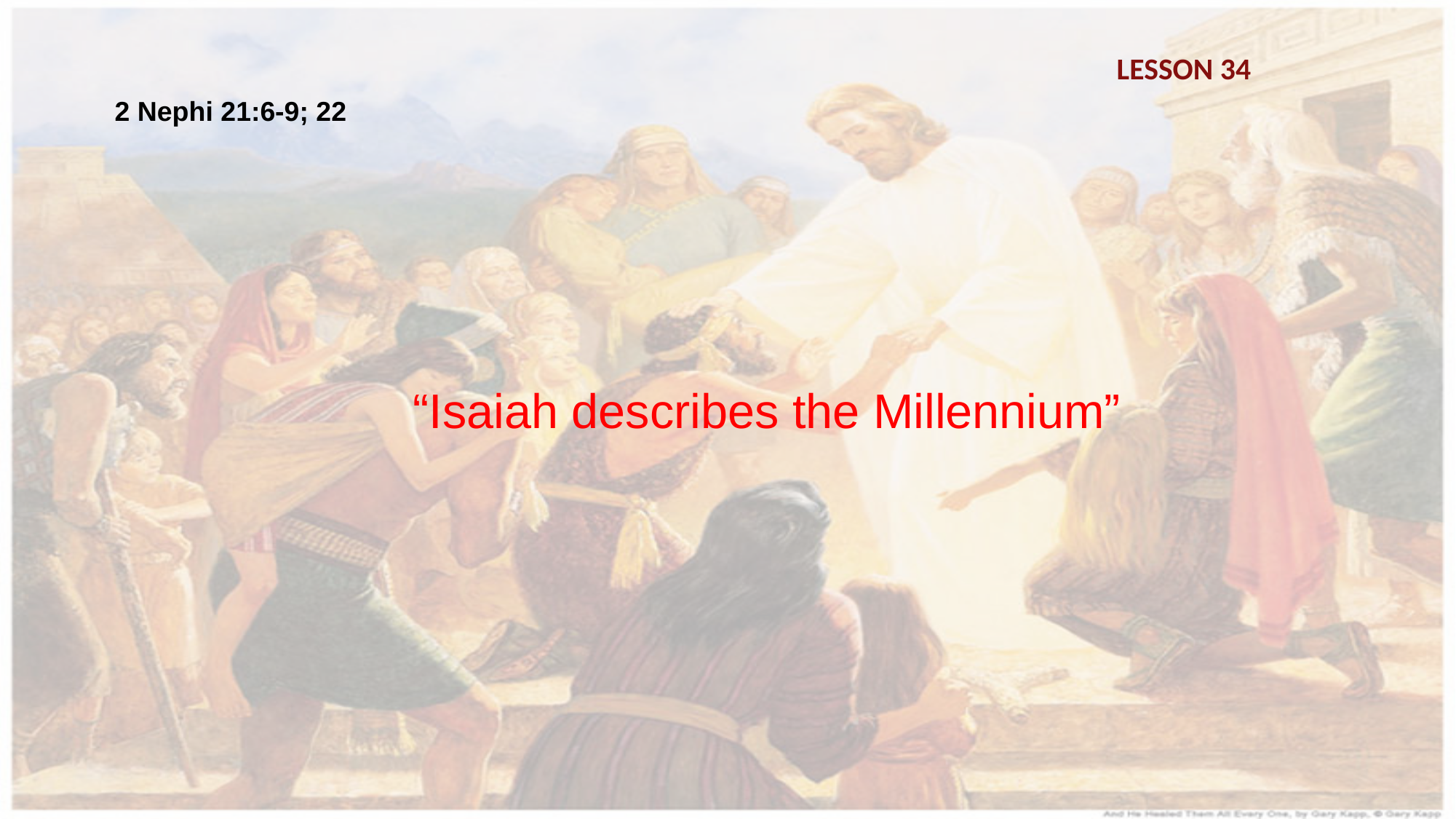

LESSON 34
2 Nephi 21:6-9; 22
“Isaiah describes the Millennium”